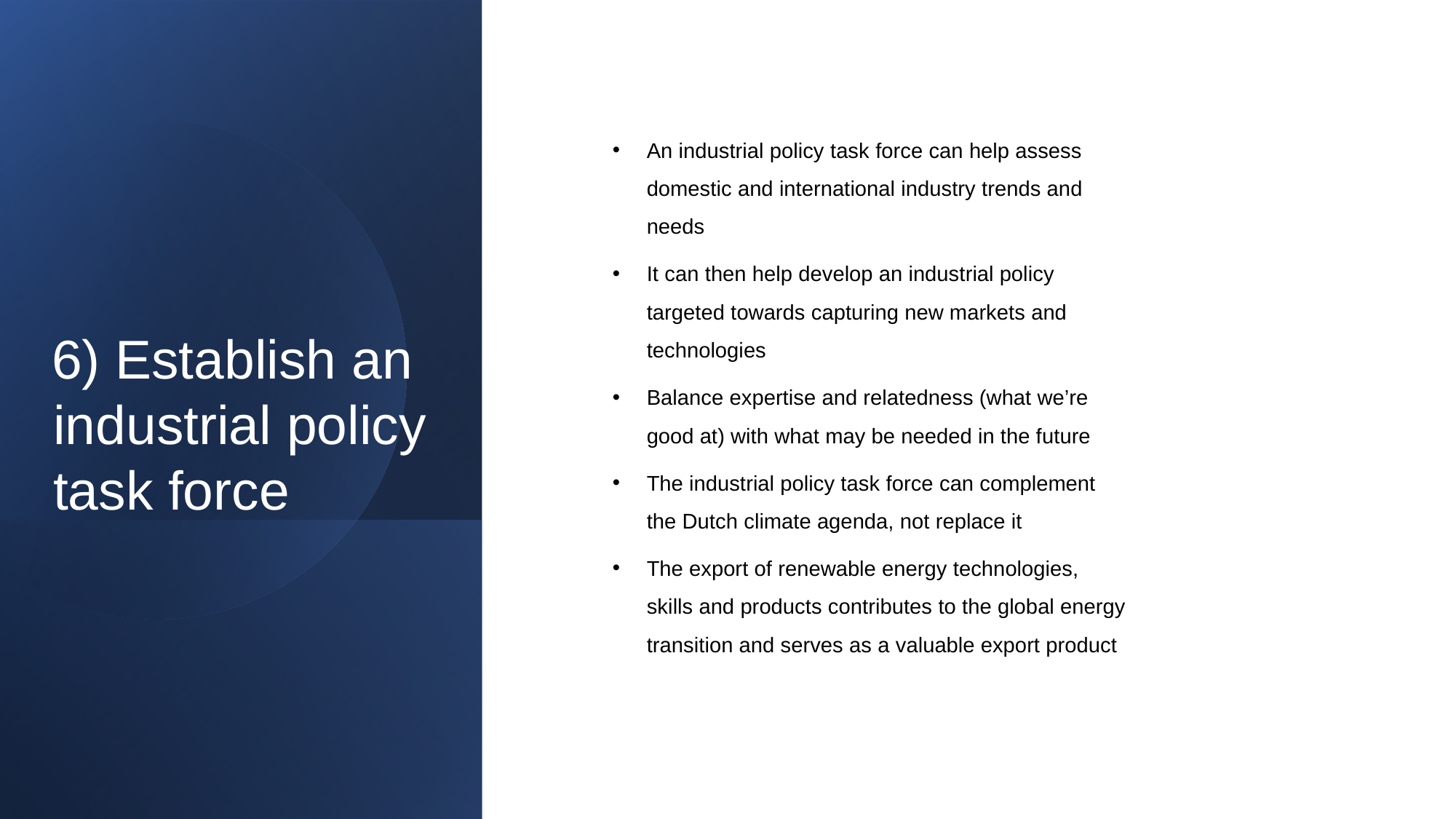

An industrial policy task force can help assess domestic and international industry trends and needs
It can then help develop an industrial policy targeted towards capturing new markets and technologies
Balance expertise and relatedness (what we’re good at) with what may be needed in the future
The industrial policy task force can complement the Dutch climate agenda, not replace it
The export of renewable energy technologies, skills and products contributes to the global energy transition and serves as a valuable export product

# 6) Establish an industrial policy task force